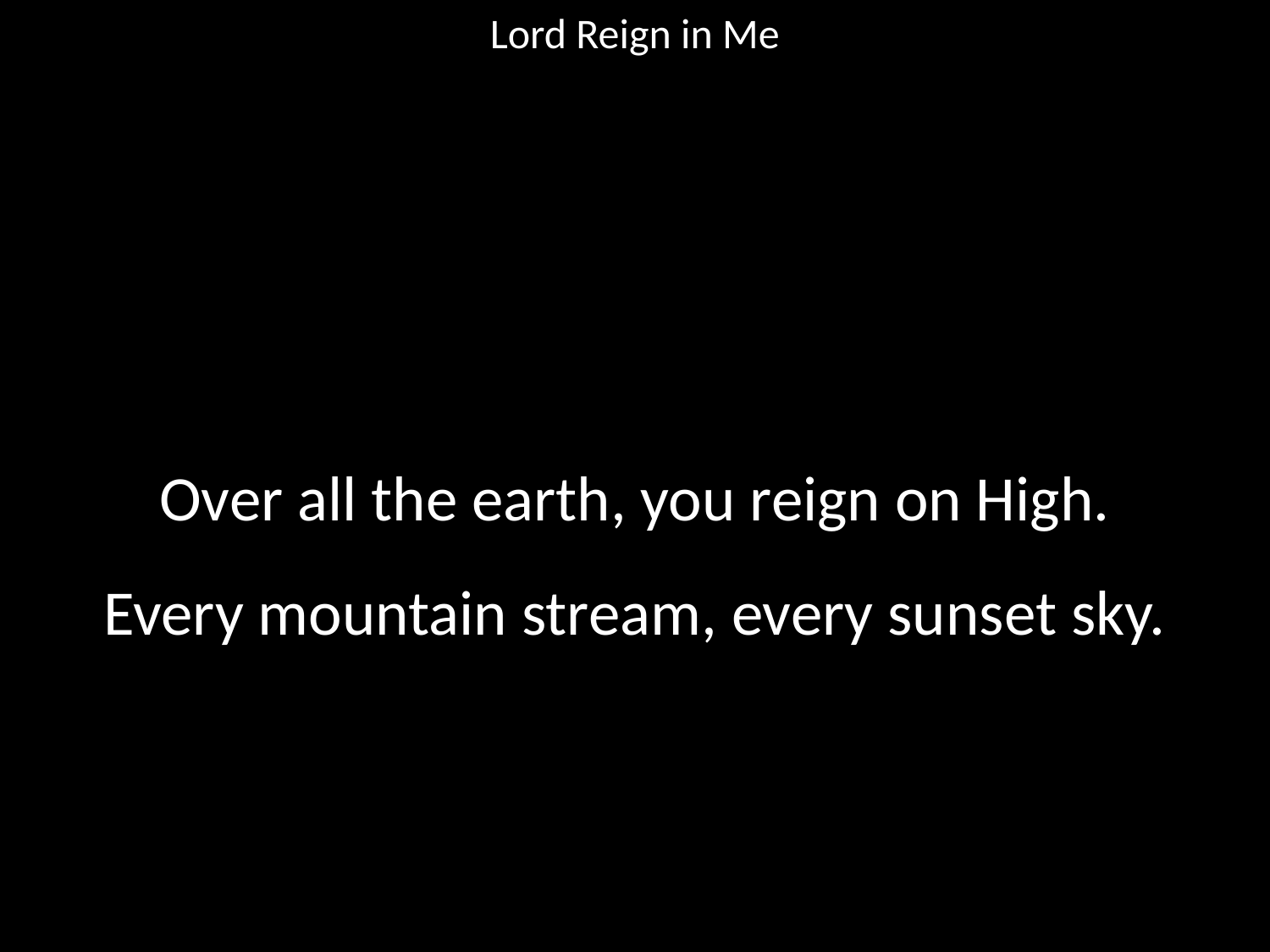

Lord Reign in Me
#
Over all the earth, you reign on High.
Every mountain stream, every sunset sky.